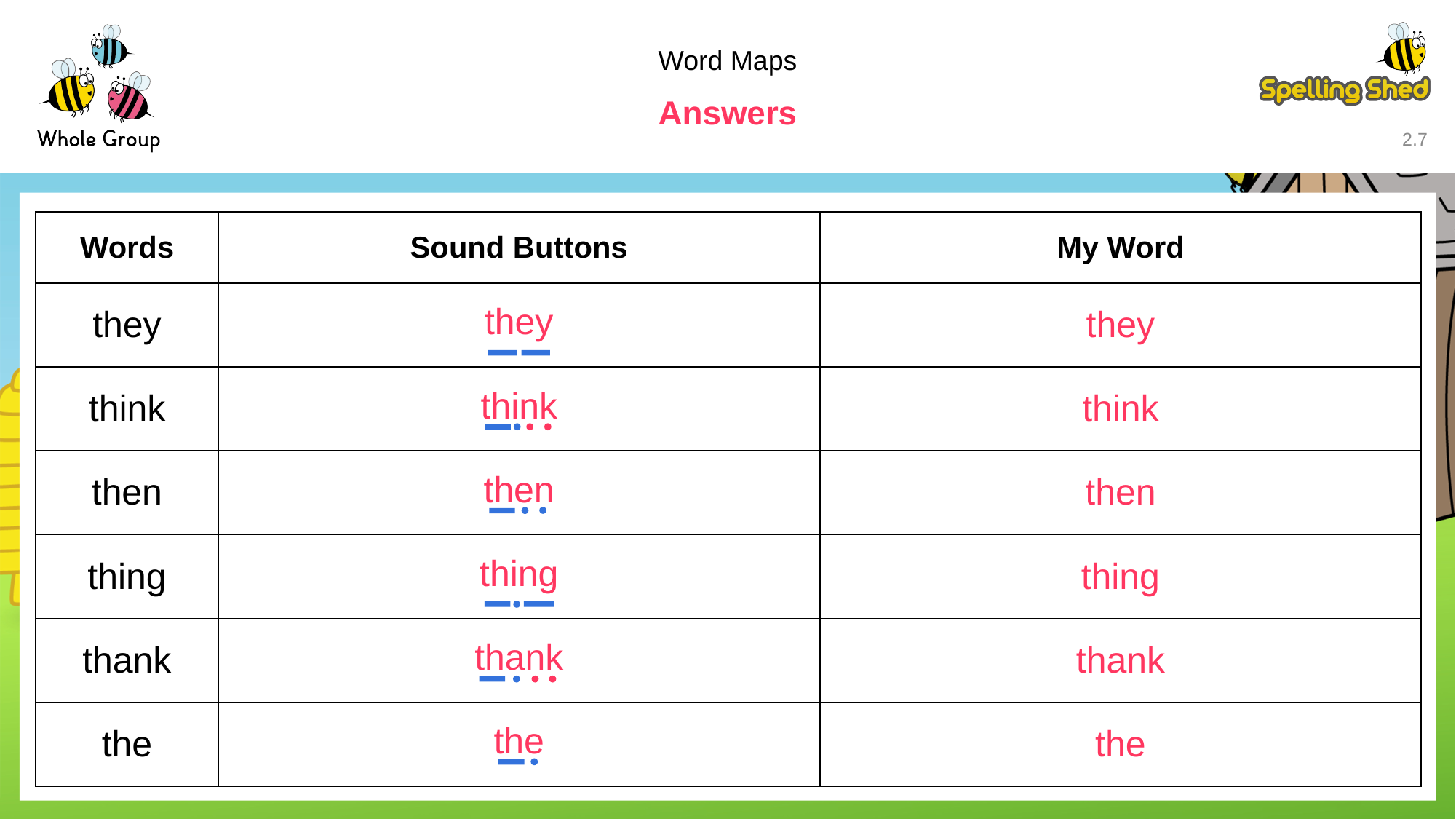

Word Maps
Answers
2.7
| Words | Sound Buttons | My Word |
| --- | --- | --- |
| they | they | they |
| think | think | think |
| then | then | then |
| thing | thing | thing |
| thank | thank | thank |
| the | the | the |